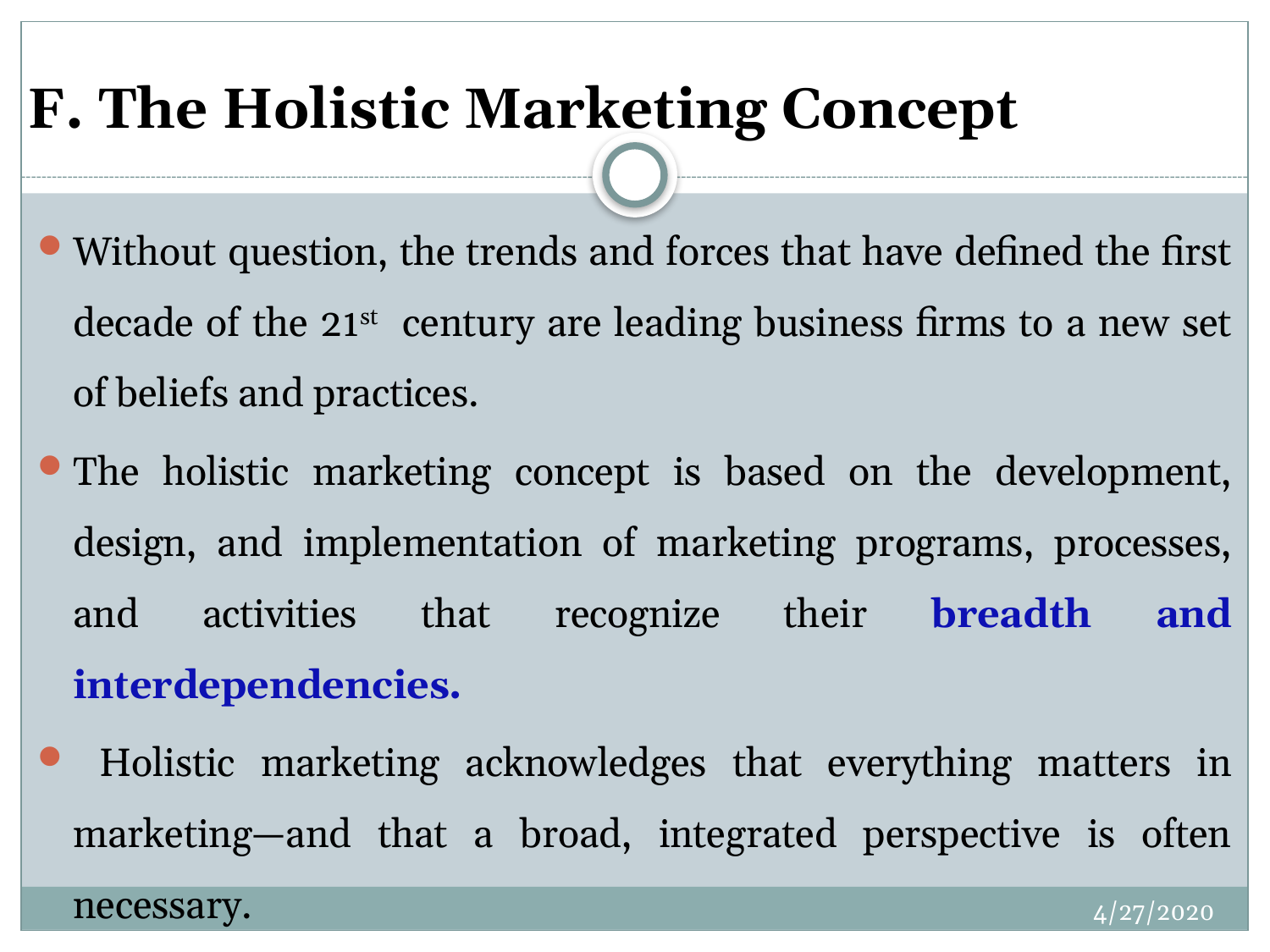

# F. The Holistic Marketing Concept
Without question, the trends and forces that have defined the first decade of the 21st  century are leading business firms to a new set of beliefs and practices.
The holistic marketing concept is based on the development, design, and implementation of marketing programs, processes, and activities that recognize their breadth and interdependencies.
 Holistic marketing acknowledges that everything matters in marketing—and that a broad, integrated perspective is often necessary.
4/27/2020